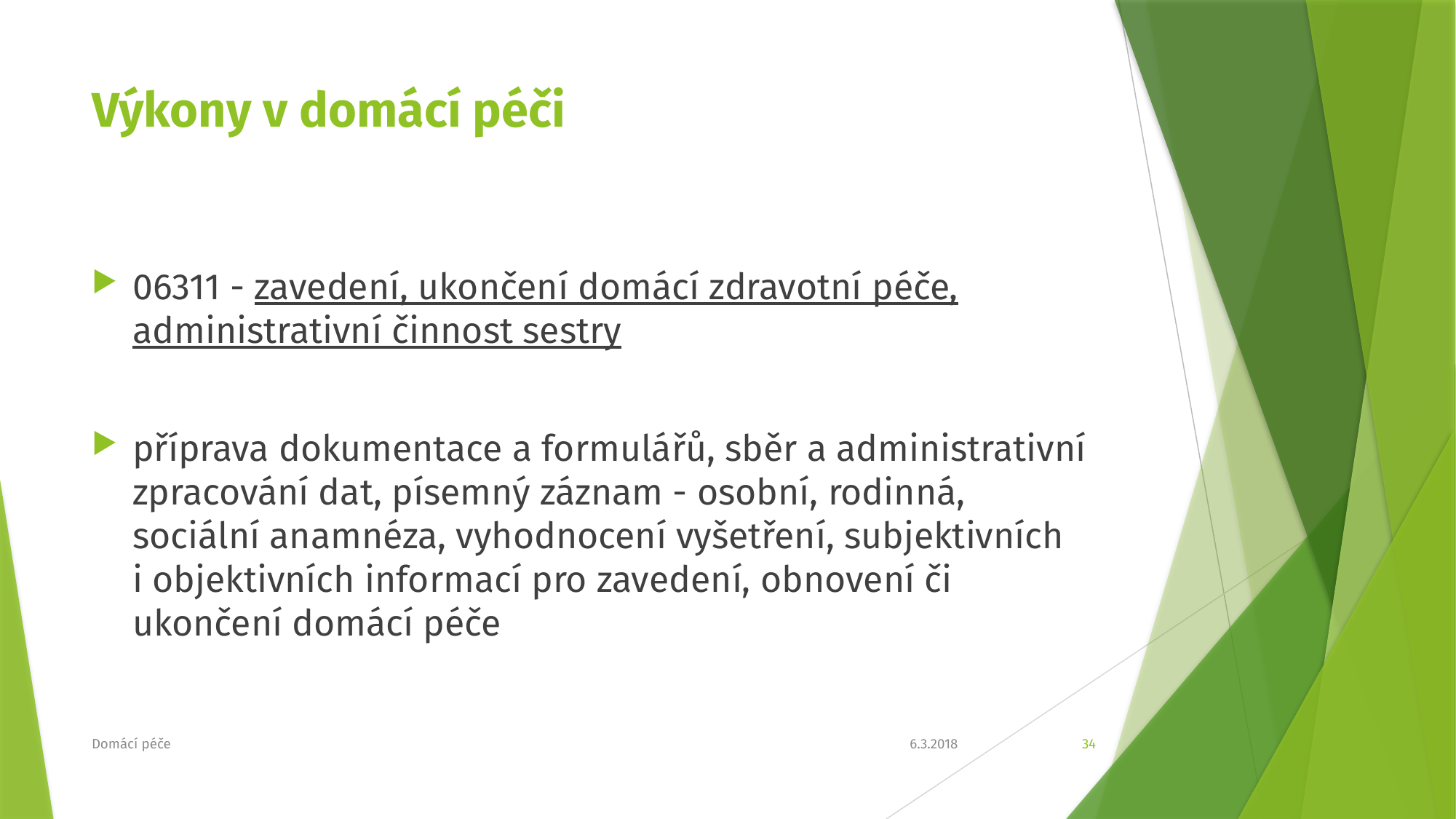

# Výkony v domácí péči
06311 - zavedení, ukončení domácí zdravotní péče, administrativní činnost sestry

příprava dokumentace a formulářů, sběr a administrativní zpracování dat, písemný záznam - osobní, rodinná, sociální anamnéza, vyhodnocení vyšetření, subjektivních
i objektivních informací pro zavedení, obnovení či ukončení domácí péče
Domácí péče
6.3.2018
34